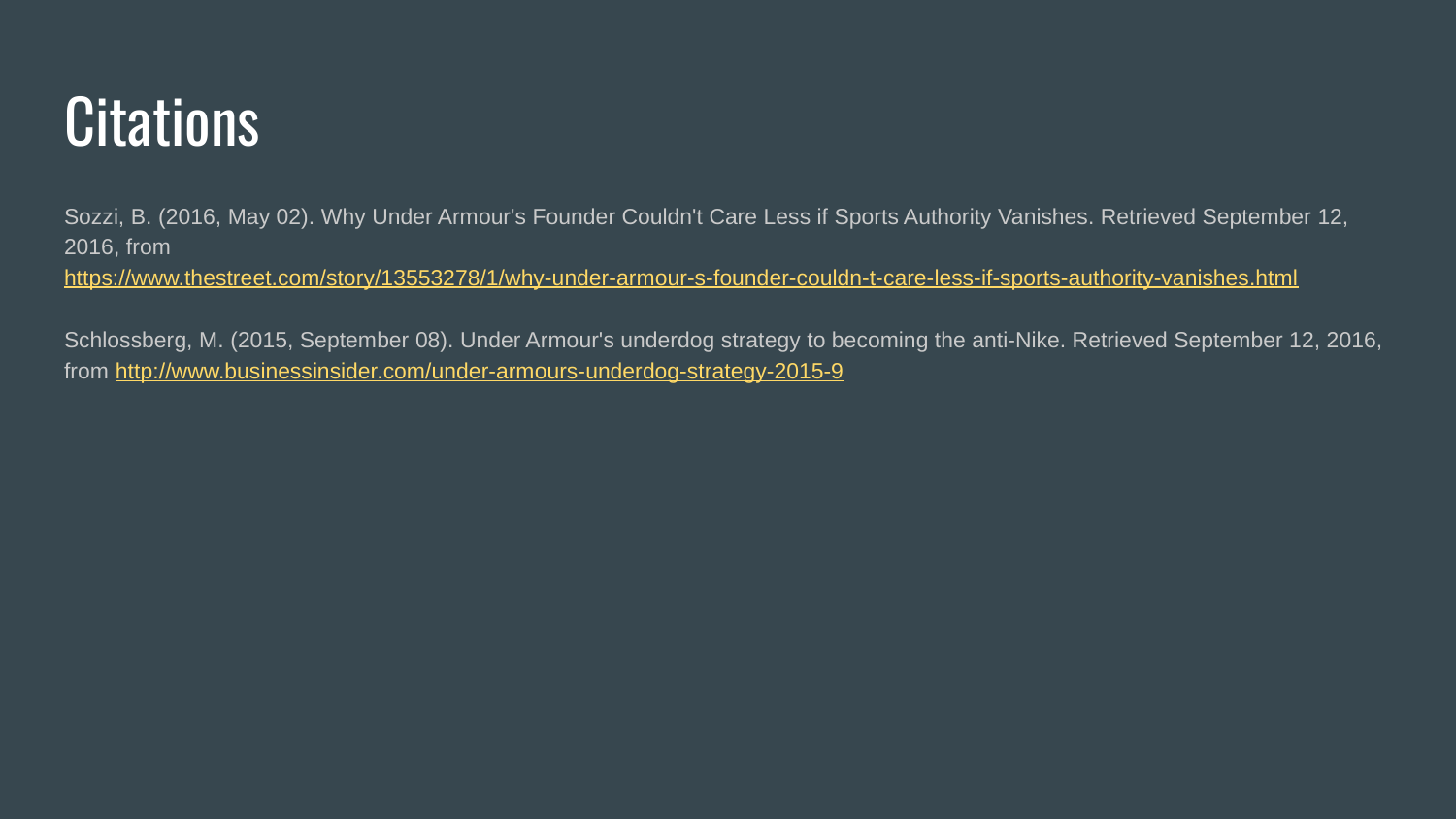

# Citations

Sozzi, B. (2016, May 02). Why Under Armour's Founder Couldn't Care Less if Sports Authority Vanishes. Retrieved September 12, 2016, from https://www.thestreet.com/story/13553278/1/why-under-armour-s-founder-couldn-t-care-less-if-sports-authority-vanishes.html
Schlossberg, M. (2015, September 08). Under Armour's underdog strategy to becoming the anti-Nike. Retrieved September 12, 2016, from http://www.businessinsider.com/under-armours-underdog-strategy-2015-9